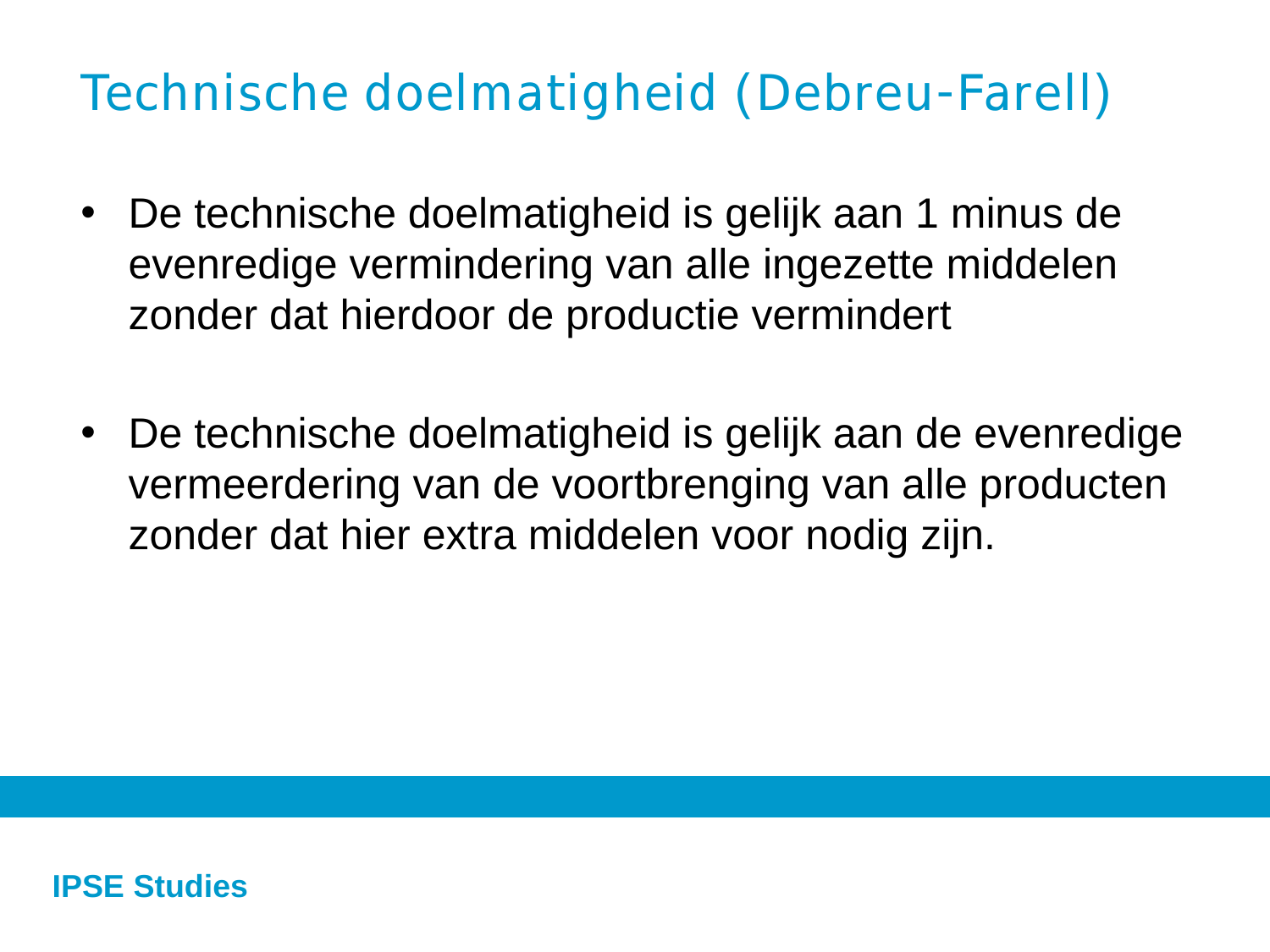

# Technische doelmatigheid (Debreu-Farell)
De technische doelmatigheid is gelijk aan 1 minus de evenredige vermindering van alle ingezette middelen zonder dat hierdoor de productie vermindert

De technische doelmatigheid is gelijk aan de evenredige vermeerdering van de voortbrenging van alle producten zonder dat hier extra middelen voor nodig zijn.